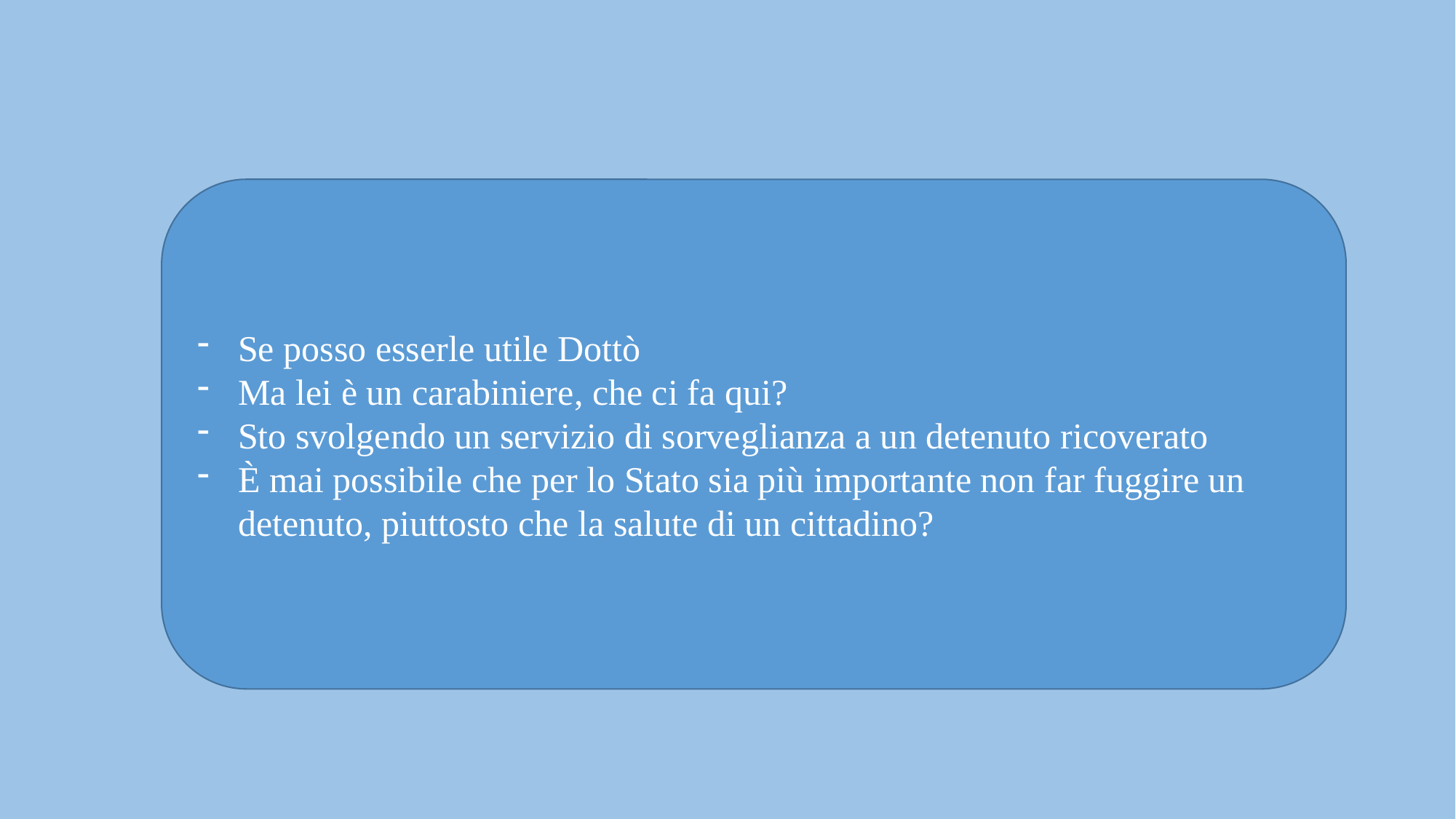

Se posso esserle utile Dottò
Ma lei è un carabiniere, che ci fa qui?
Sto svolgendo un servizio di sorveglianza a un detenuto ricoverato
È mai possibile che per lo Stato sia più importante non far fuggire un detenuto, piuttosto che la salute di un cittadino?
UN CARABINIERE AL MIO CAPEZZALE